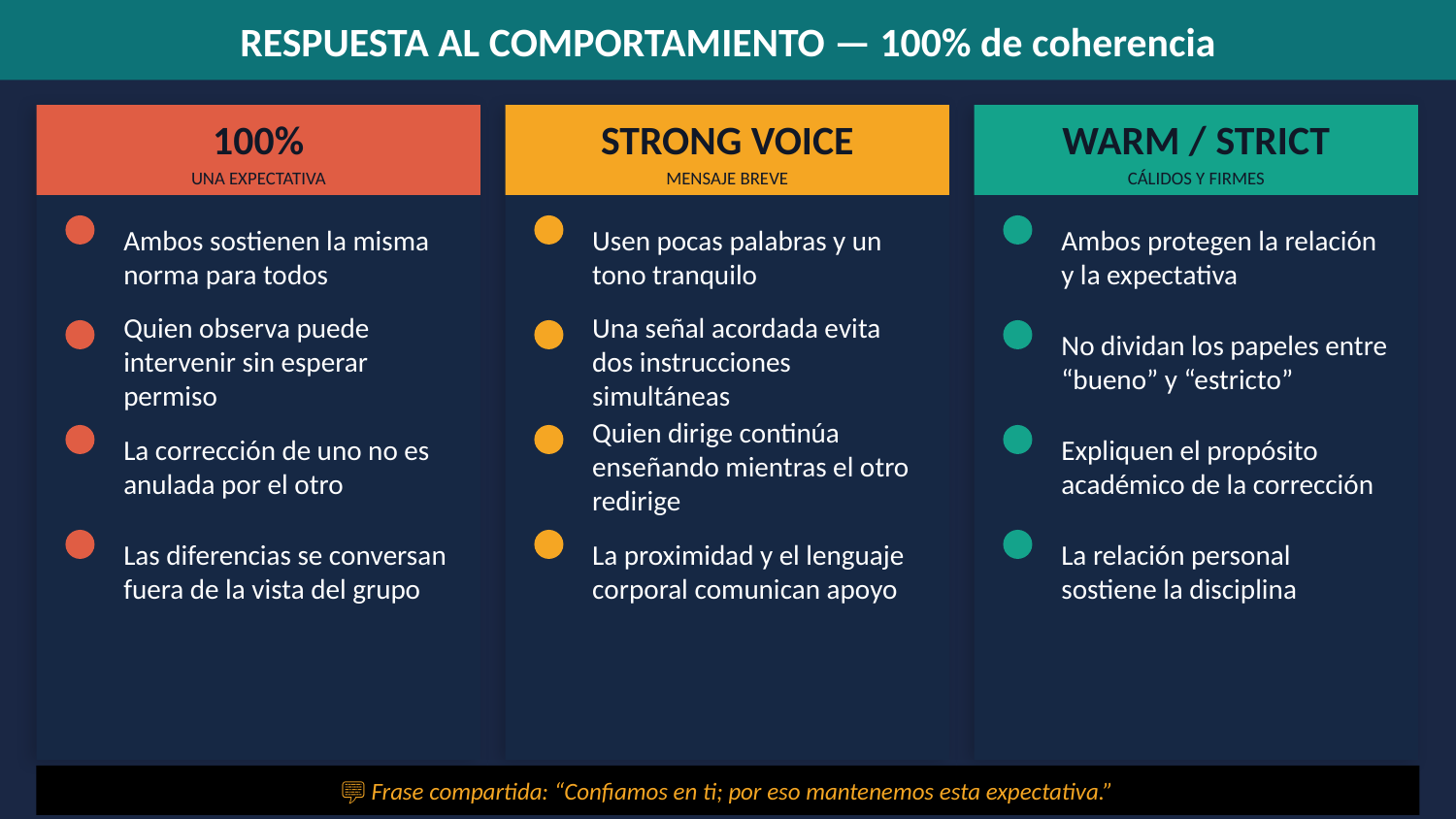

RESPUESTA AL COMPORTAMIENTO — 100% de coherencia

100%
STRONG VOICE
WARM / STRICT
UNA EXPECTATIVA
MENSAJE BREVE
CÁLIDOS Y FIRMES
Ambos sostienen la misma norma para todos
Usen pocas palabras y un tono tranquilo
Ambos protegen la relación y la expectativa

Quien observa puede intervenir sin esperar permiso
Una señal acordada evita dos instrucciones simultáneas
No dividan los papeles entre “bueno” y “estricto”

La corrección de uno no es anulada por el otro
Quien dirige continúa enseñando mientras el otro redirige
Expliquen el propósito académico de la corrección

Las diferencias se conversan fuera de la vista del grupo
La proximidad y el lenguaje corporal comunican apoyo
La relación personal sostiene la disciplina

💬 Frase compartida: “Confiamos en ti; por eso mantenemos esta expectativa.”